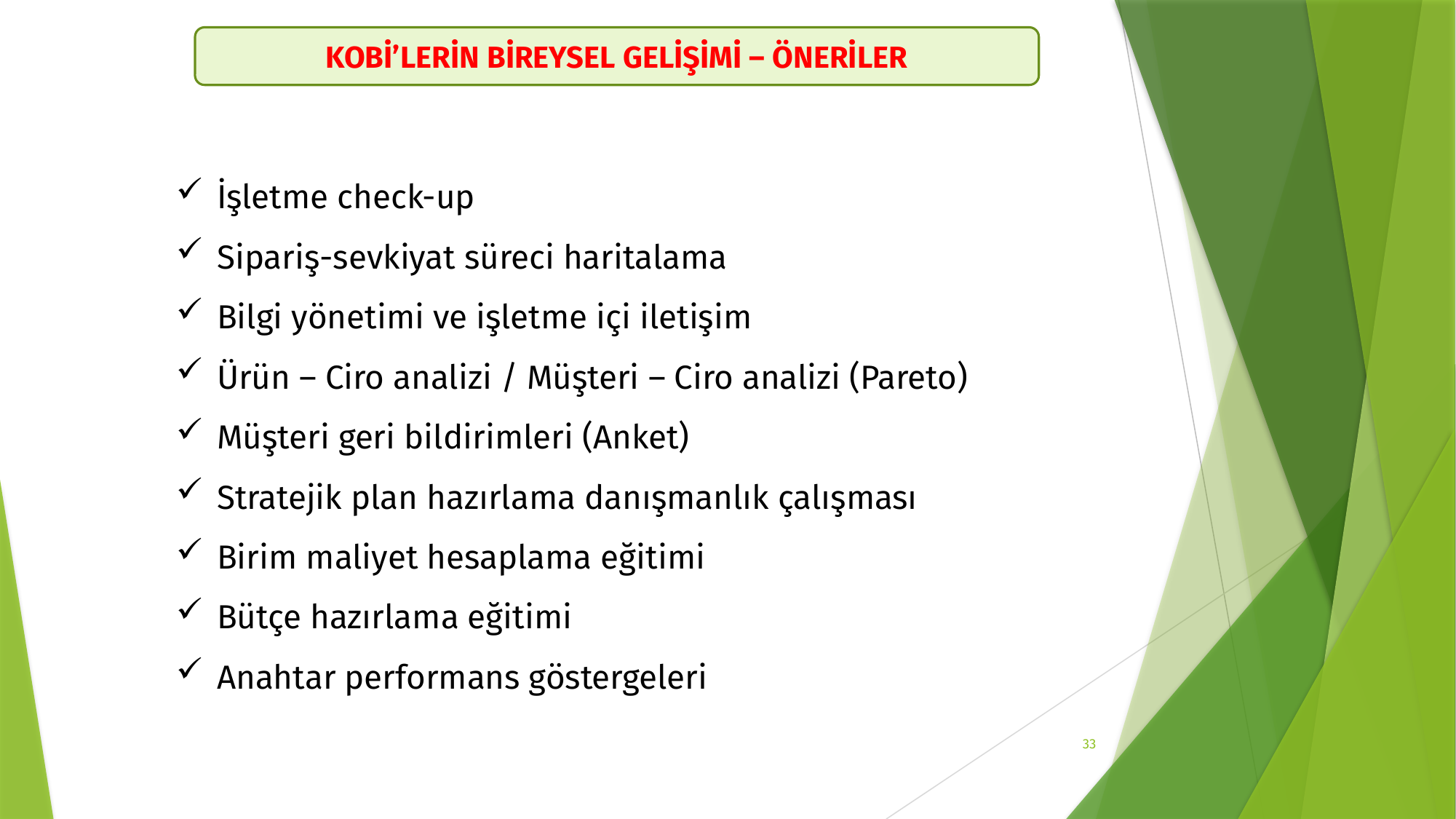

KOBİ’LERİN BİREYSEL GELİŞİMİ – ÖNERİLER
İşletme check-up
Sipariş-sevkiyat süreci haritalama
Bilgi yönetimi ve işletme içi iletişim
Ürün – Ciro analizi / Müşteri – Ciro analizi (Pareto)
Müşteri geri bildirimleri (Anket)
Stratejik plan hazırlama danışmanlık çalışması
Birim maliyet hesaplama eğitimi
Bütçe hazırlama eğitimi
Anahtar performans göstergeleri
33